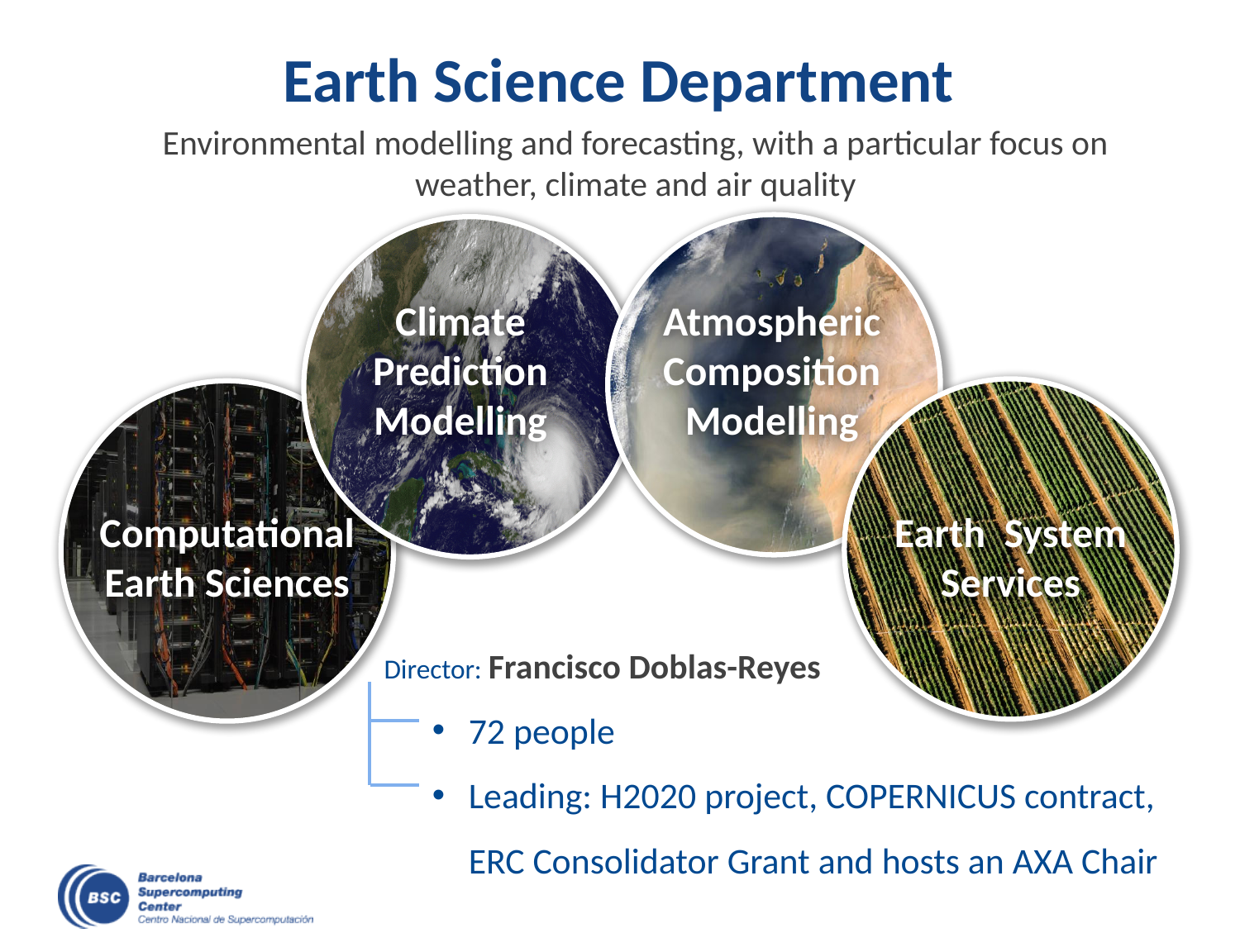

# Earth Science Department
Environmental modelling and forecasting, with a particular focus on weather, climate and air quality

Atmospheric Composition
Modelling
Climate Prediction
Modelling

Earth  System Services
Computational Earth Sciences
Director: Francisco Doblas-Reyes
72 people
Leading: H2020 project, COPERNICUS contract, ERC Consolidator Grant and hosts an AXA Chair